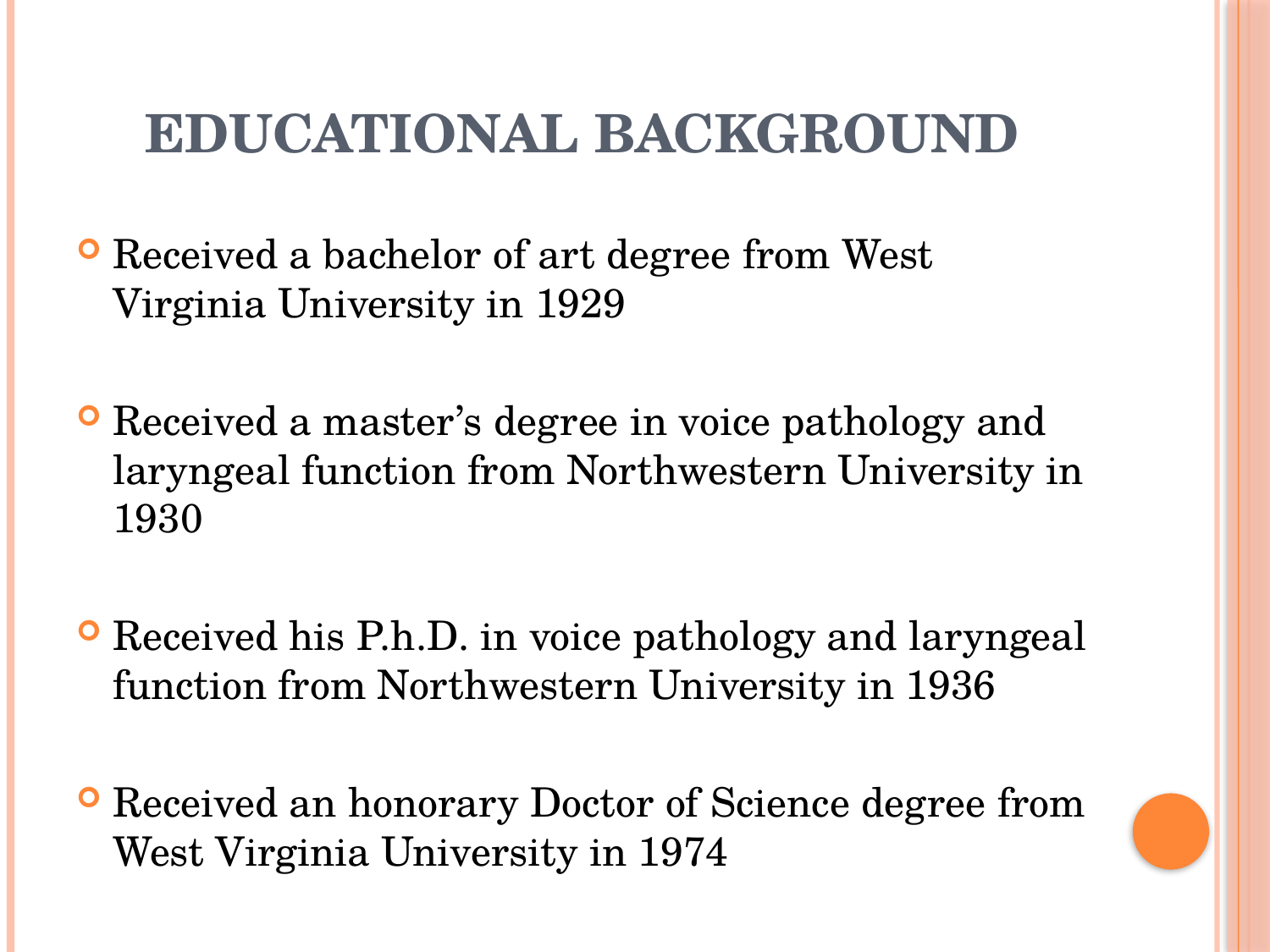

# Educational Background
Received a bachelor of art degree from West Virginia University in 1929

Received a master’s degree in voice pathology and laryngeal function from Northwestern University in 1930

Received his P.h.D. in voice pathology and laryngeal function from Northwestern University in 1936

Received an honorary Doctor of Science degree from West Virginia University in 1974